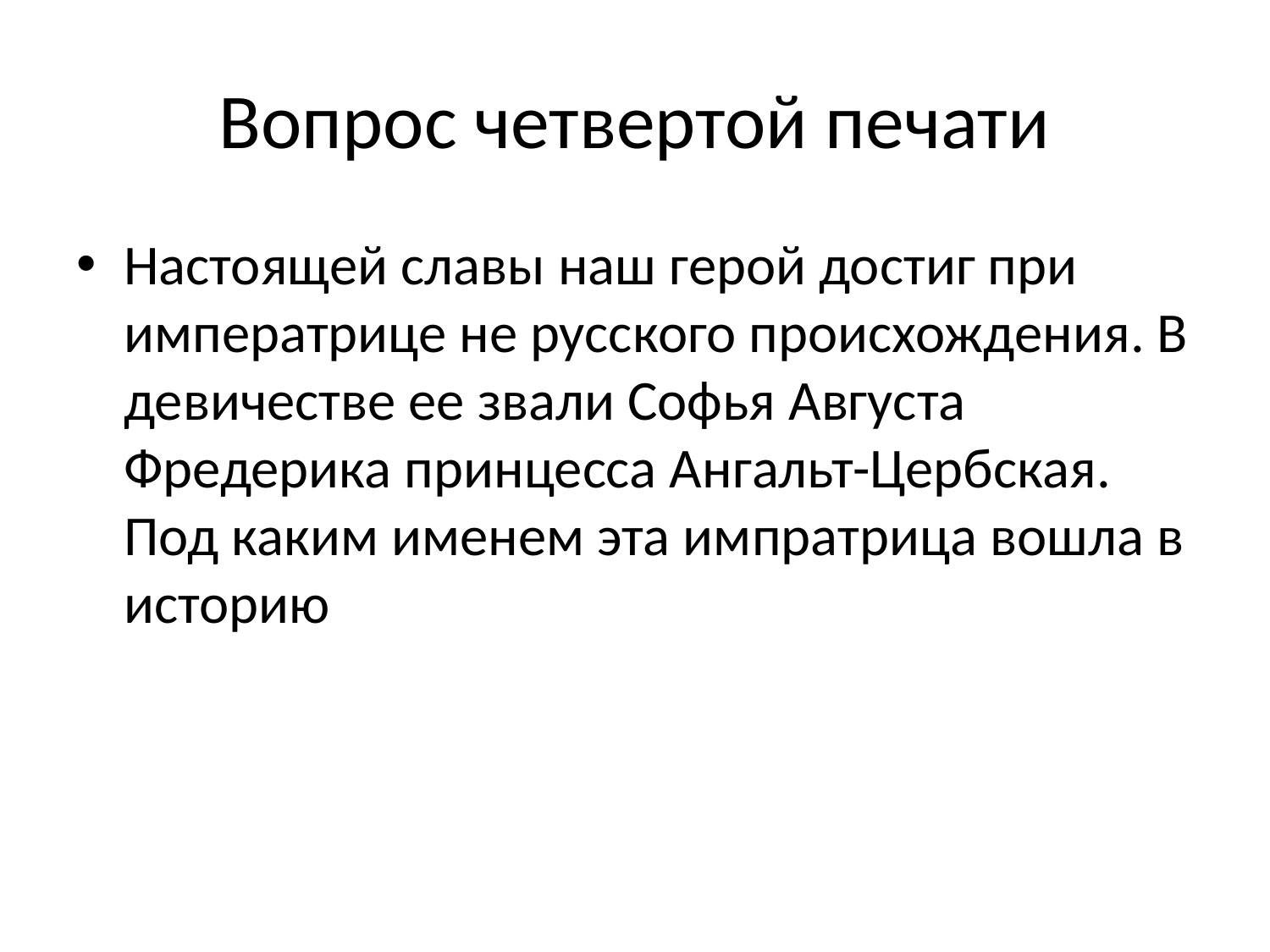

# Вопрос четвертой печати
Настоящей славы наш герой достиг при императрице не русского происхождения. В девичестве ее звали Софья Августа Фредерика принцесса Ангальт-Цербская. Под каким именем эта импратрица вошла в историю